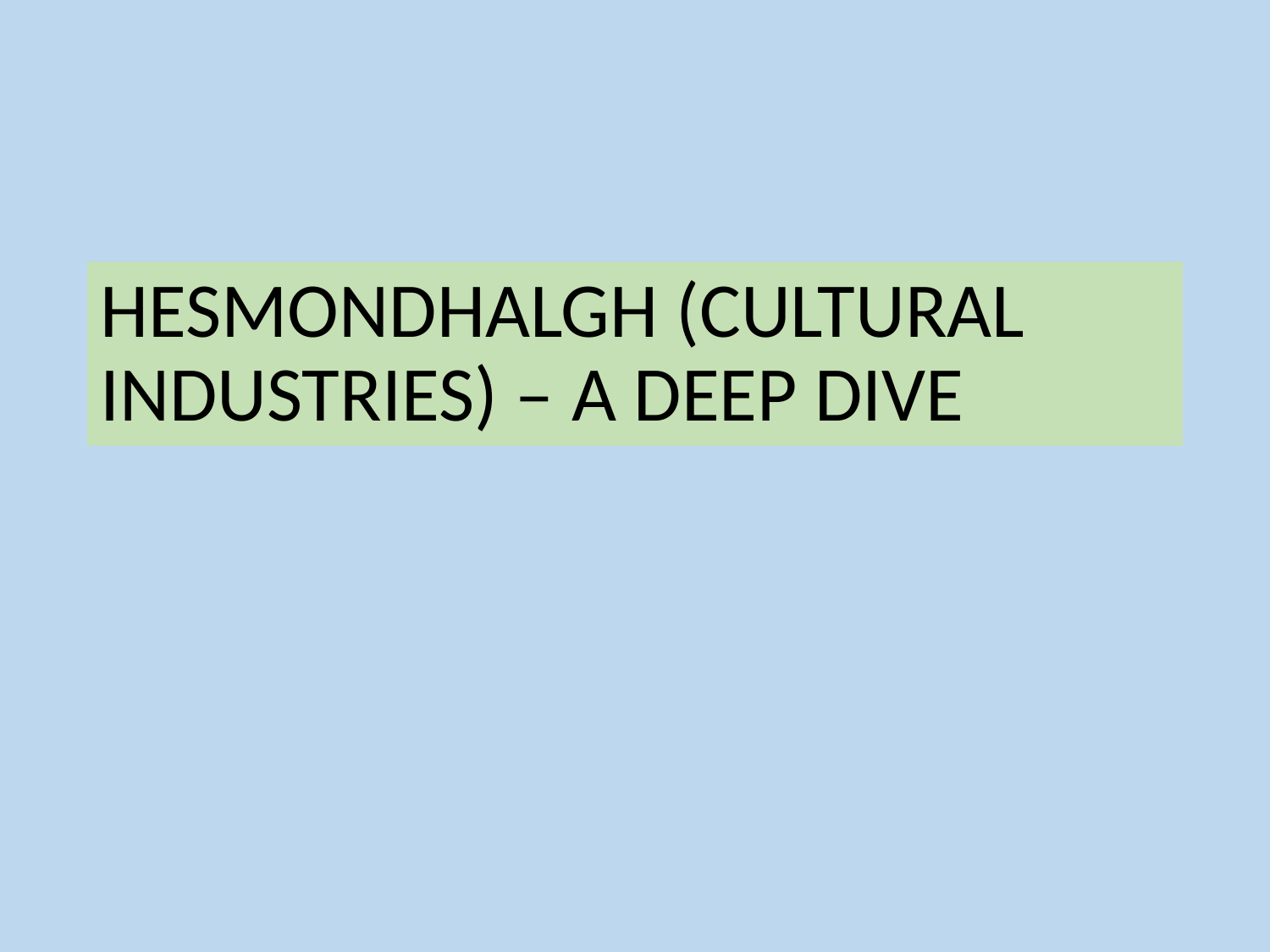

# HESMONDHALGH (CULTURAL INDUSTRIES) – A DEEP DIVE